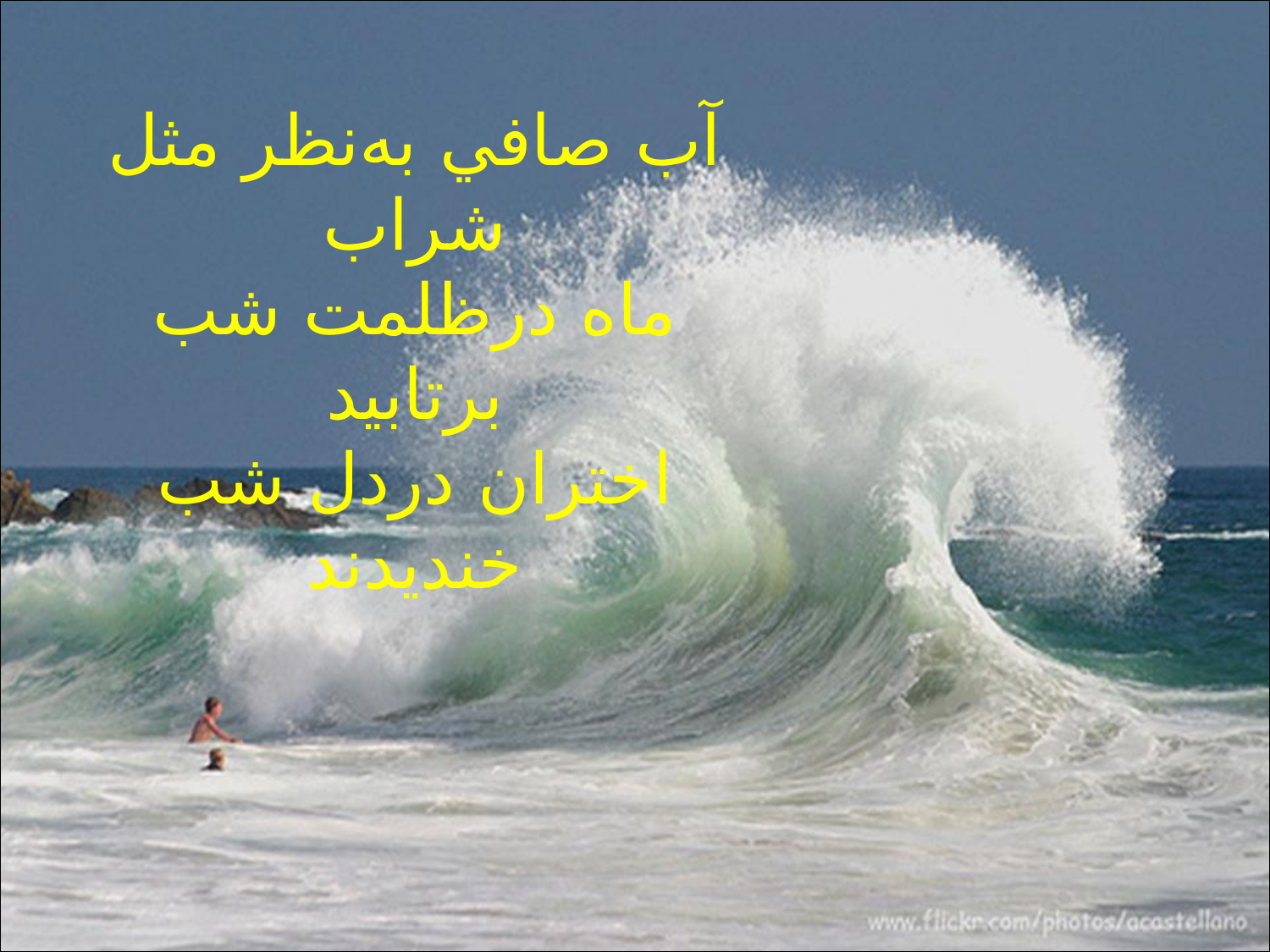

#
آب صافي به‌نظر مثل شراب
ماه درظلمت شب برتابيد
اختران دردل شب خنديدند